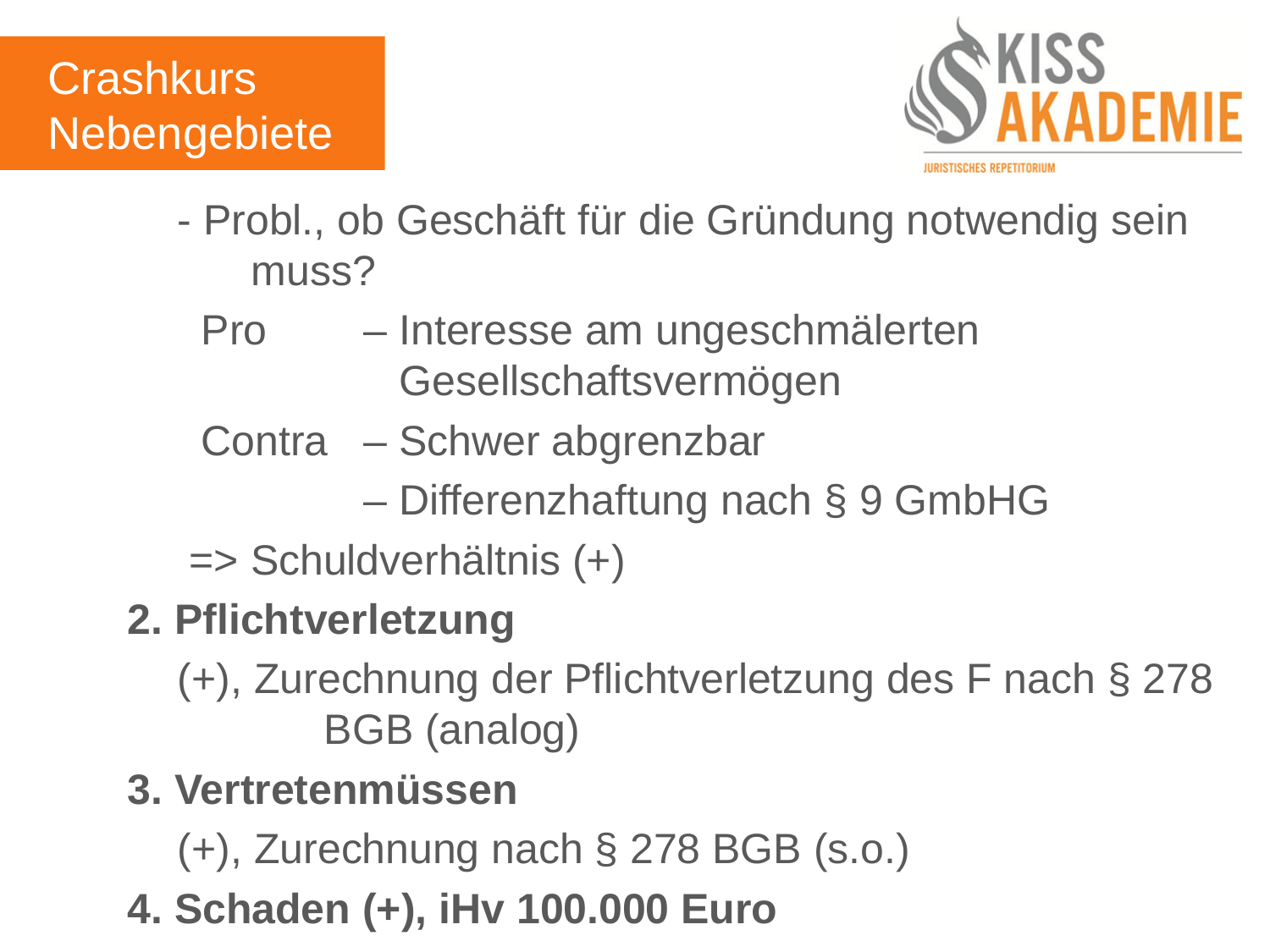

Crashkurs
Nebengebiete
			- Probl., ob Geschäft für die Gründung notwendig sein 			  	  muss?
			  Pro 		– Interesse am ungeschmälerten 							  	   Gesellschaftsvermögen
			  Contra   	– Schwer abgrenzbar
						– Differenzhaftung nach § 9 GmbHG
			 => Schuldverhältnis (+)
		2. Pflichtverletzung
			(+), Zurechnung der Pflichtverletzung des F nach § 278 				  	  BGB (analog)
		3. Vertretenmüssen
			(+), Zurechnung nach § 278 BGB (s.o.)
		4. Schaden (+), iHv 100.000 Euro